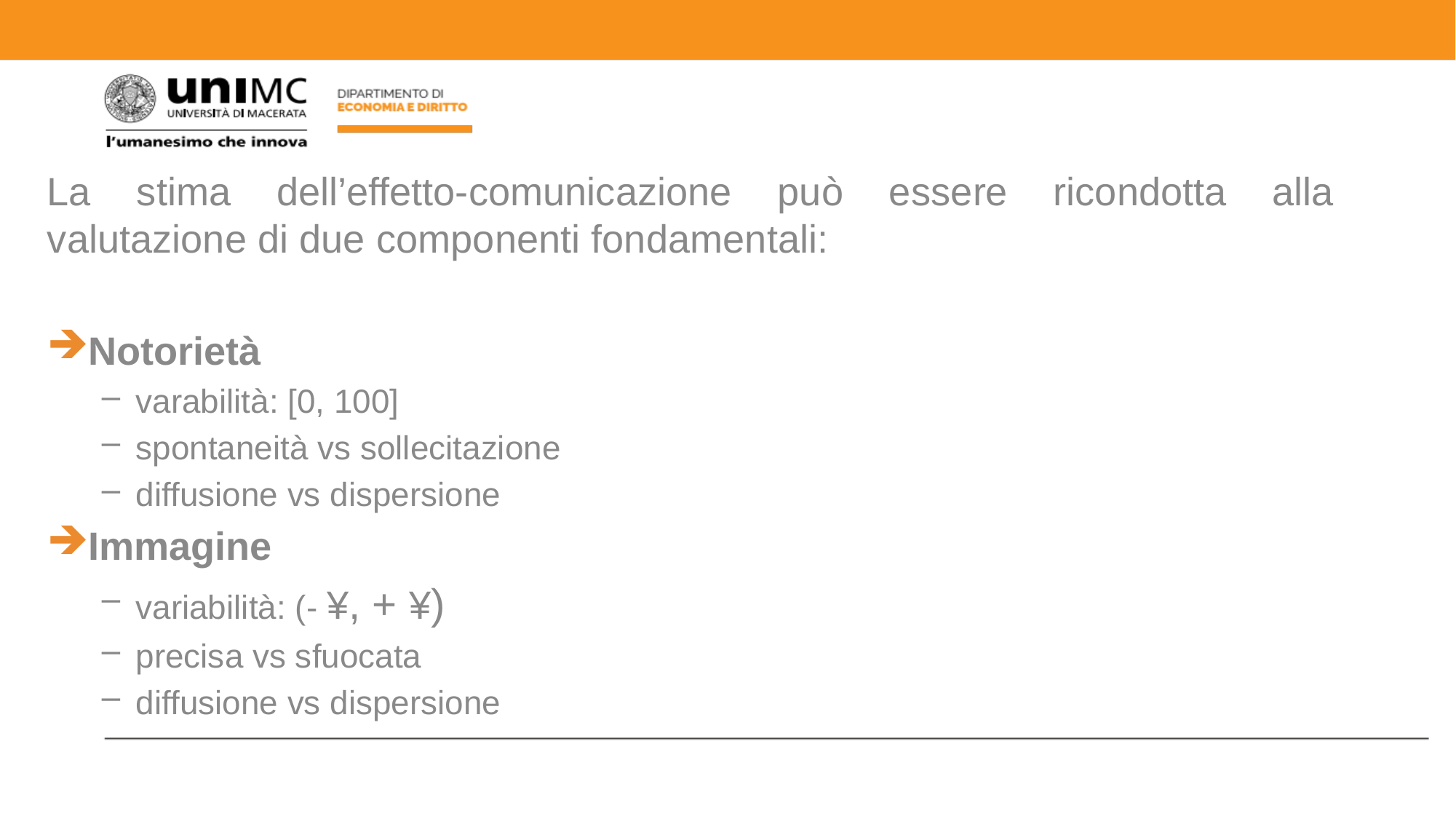

La stima dell’effetto-comunicazione può essere ricondotta alla valutazione di due componenti fondamentali:
Notorietà
varabilità: [0, 100]
spontaneità vs sollecitazione
diffusione vs dispersione
Immagine
variabilità: (- ¥, + ¥)
precisa vs sfuocata
diffusione vs dispersione